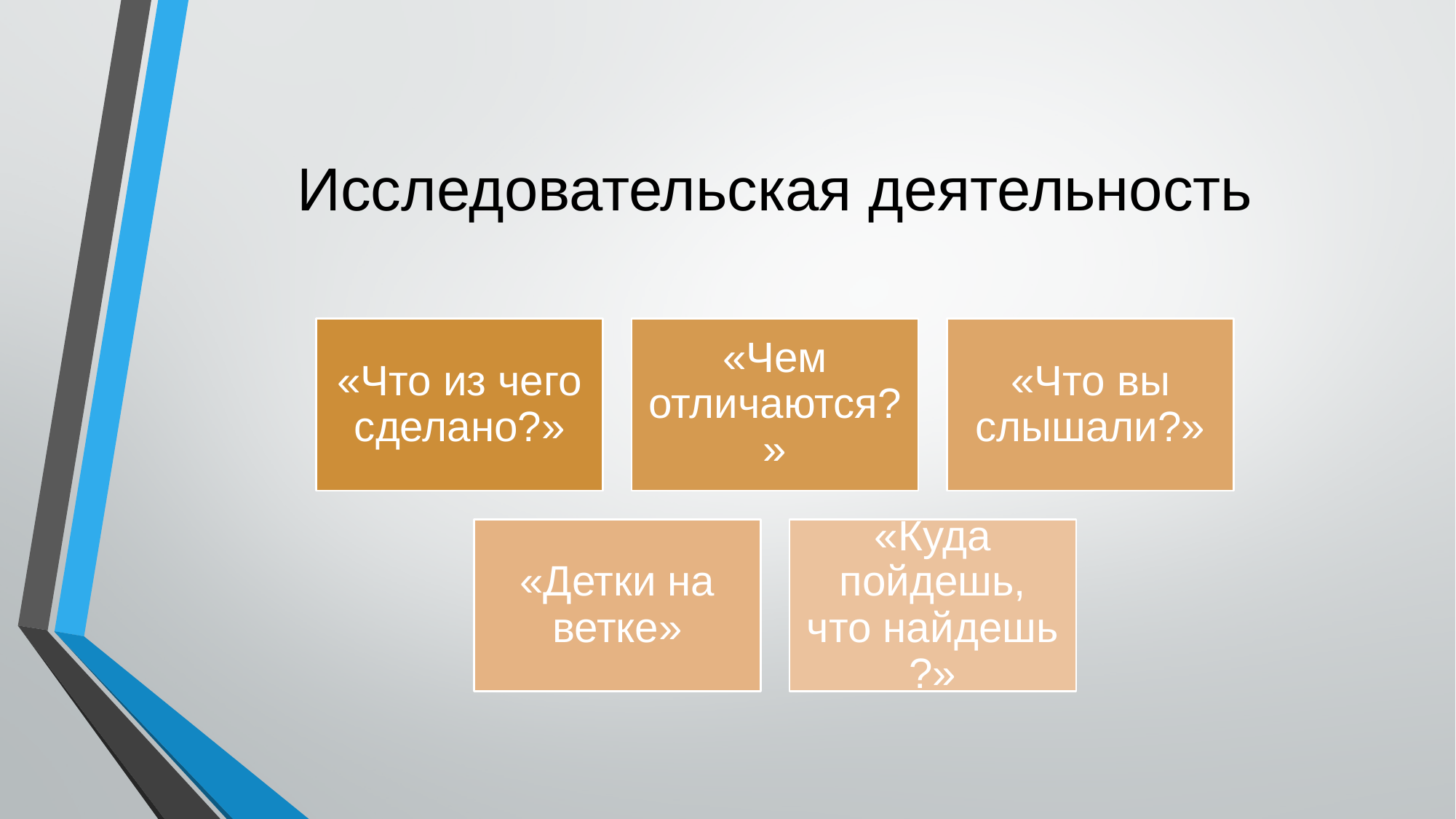

# Исследовательская деятельность
«Что из чего сделано?»
«Чем отличаются?»
«Что вы слышали?»
«Детки на ветке»
«Куда пойдешь, что найдешь ?»